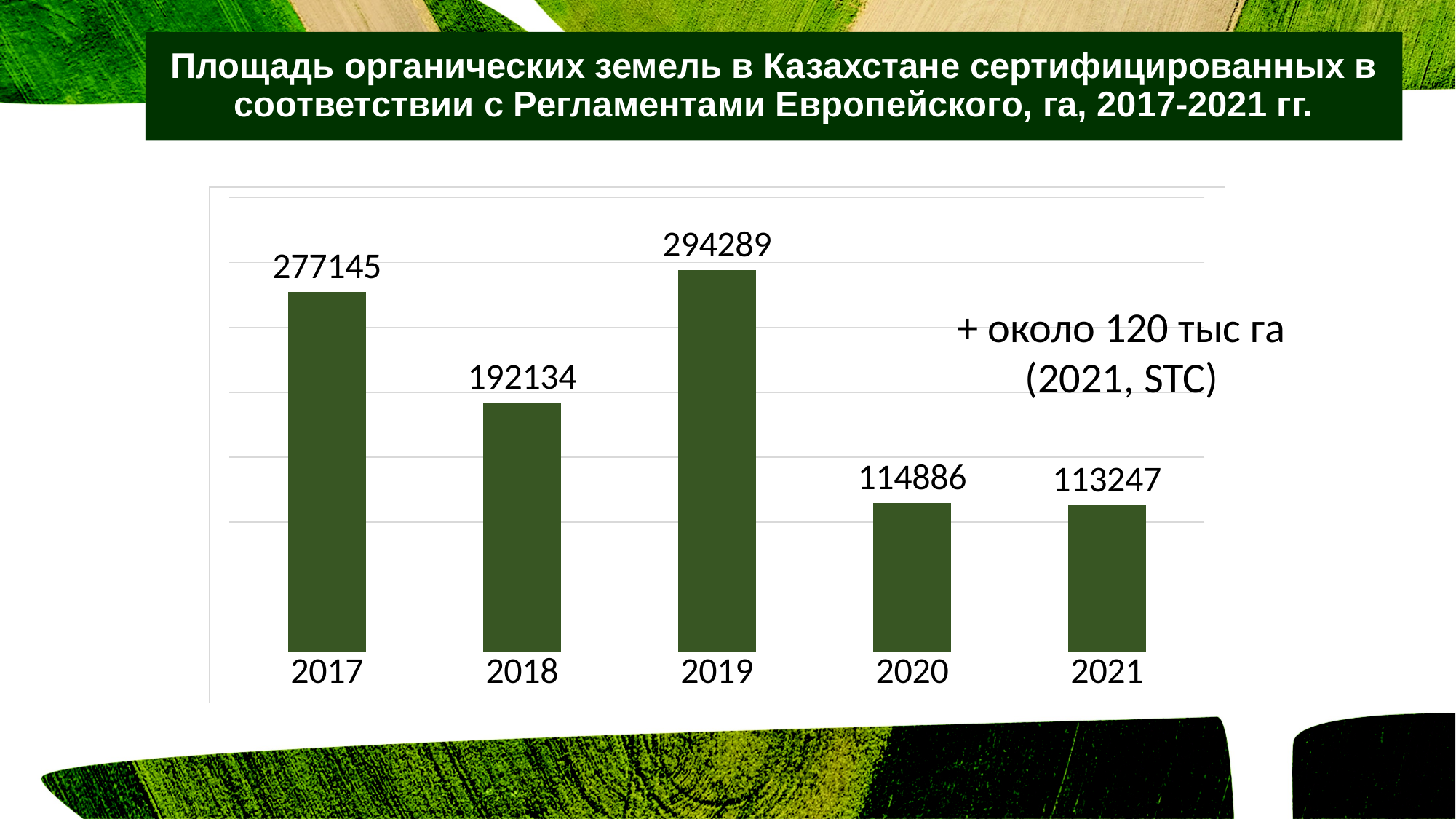

Площадь органических земель в Казахстане сертифицированных в соответствии с Регламентами Европейского, га, 2017-2021 гг.

### Chart

| Category | Площадь, га |
|---|---|
| 2017 | 277145.0 |
| 2018 | 192134.0 |
| 2019 | 294289.0 |
| 2020 | 114886.0 |
| 2021 | 113247.0 |
+ около 120 тыс га
 (2021, STC)